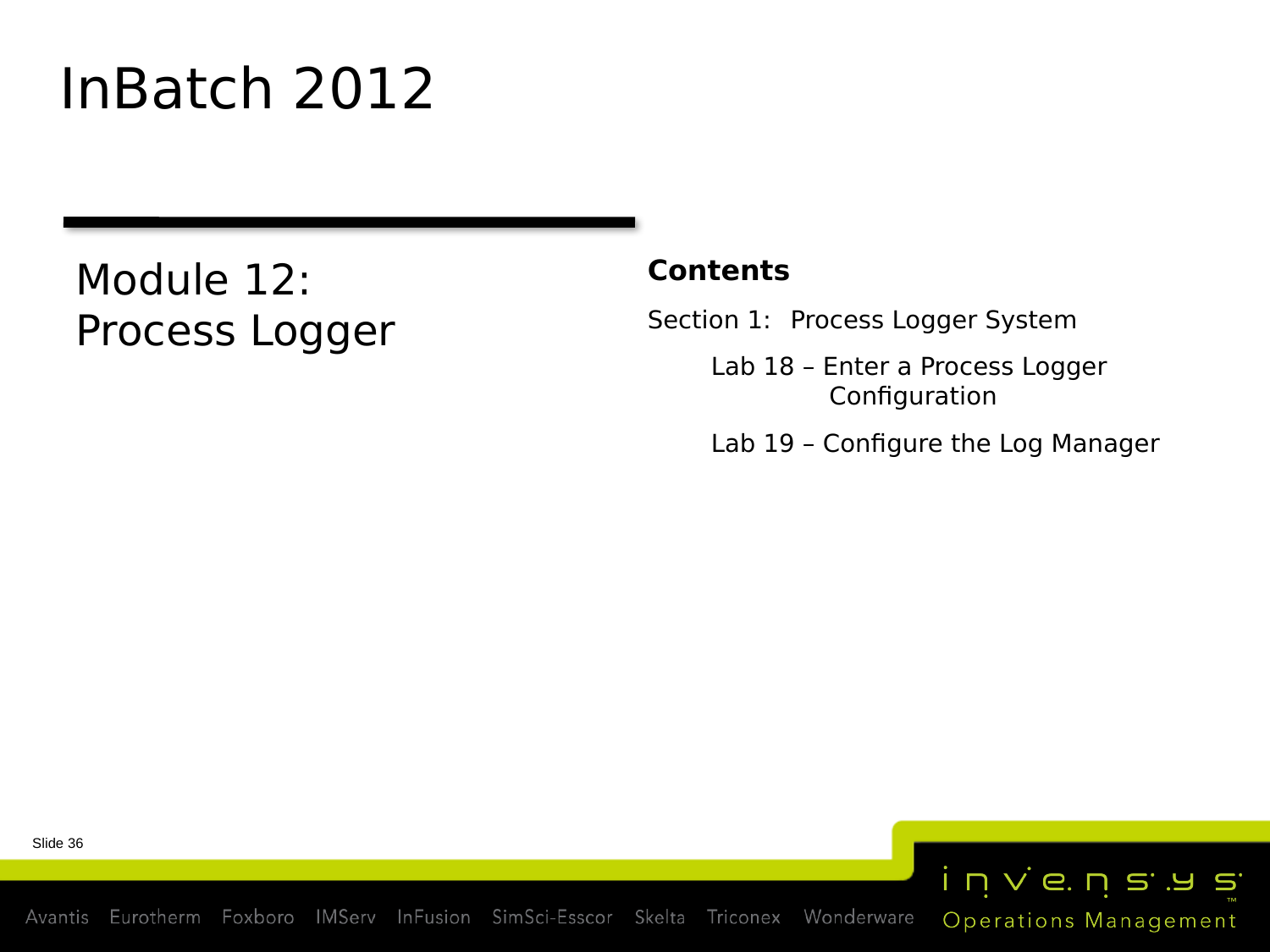

# InBatch 2012

Module 12:
Process Logger
Contents
Section 1:	Process Logger System
Lab 18 – Enter a Process Logger Configuration
Lab 19 – Configure the Log Manager

Slide 36